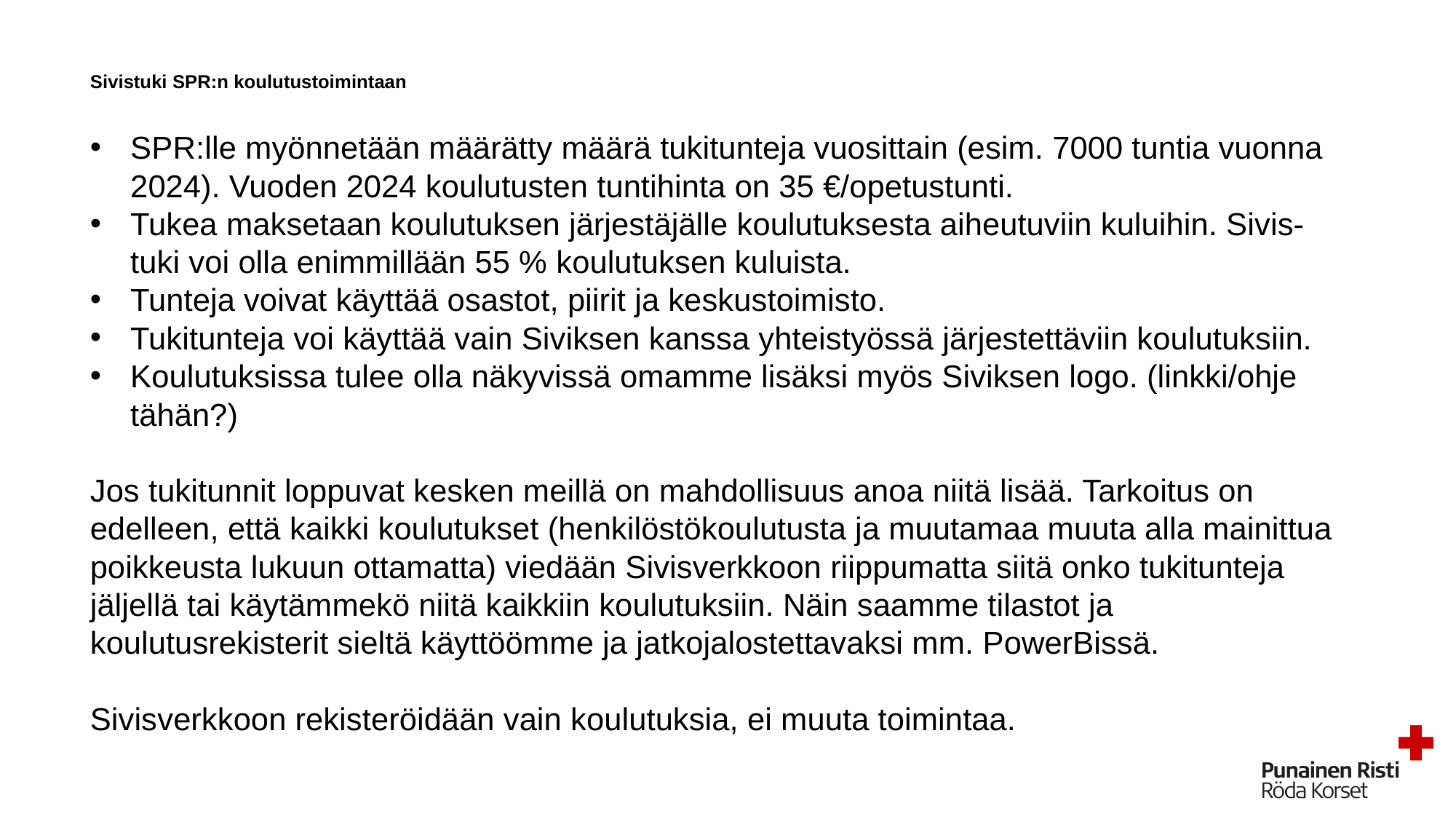

Sivistuki SPR:n koulutustoimintaan

#
SPR:lle myönnetään määrätty määrä tukitunteja vuosittain (esim. 7000 tuntia vuonna 2024). Vuoden 2024 koulutusten tuntihinta on 35 €/opetustunti.
Tukea maksetaan koulutuksen järjestäjälle koulutuksesta aiheutuviin kuluihin. Sivis-tuki voi olla enimmillään 55 % koulutuksen kuluista.
Tunteja voivat käyttää osastot, piirit ja keskustoimisto.
Tukitunteja voi käyttää vain Siviksen kanssa yhteistyössä järjestettäviin koulutuksiin.
Koulutuksissa tulee olla näkyvissä omamme lisäksi myös Siviksen logo. (linkki/ohje tähän?)

Jos tukitunnit loppuvat kesken meillä on mahdollisuus anoa niitä lisää. Tarkoitus on edelleen, että kaikki koulutukset (henkilöstökoulutusta ja muutamaa muuta alla mainittua poikkeusta lukuun ottamatta) viedään Sivisverkkoon riippumatta siitä onko tukitunteja jäljellä tai käytämmekö niitä kaikkiin koulutuksiin. Näin saamme tilastot ja koulutusrekisterit sieltä käyttöömme ja jatkojalostettavaksi mm. PowerBissä.

Sivisverkkoon rekisteröidään vain koulutuksia, ei muuta toimintaa.